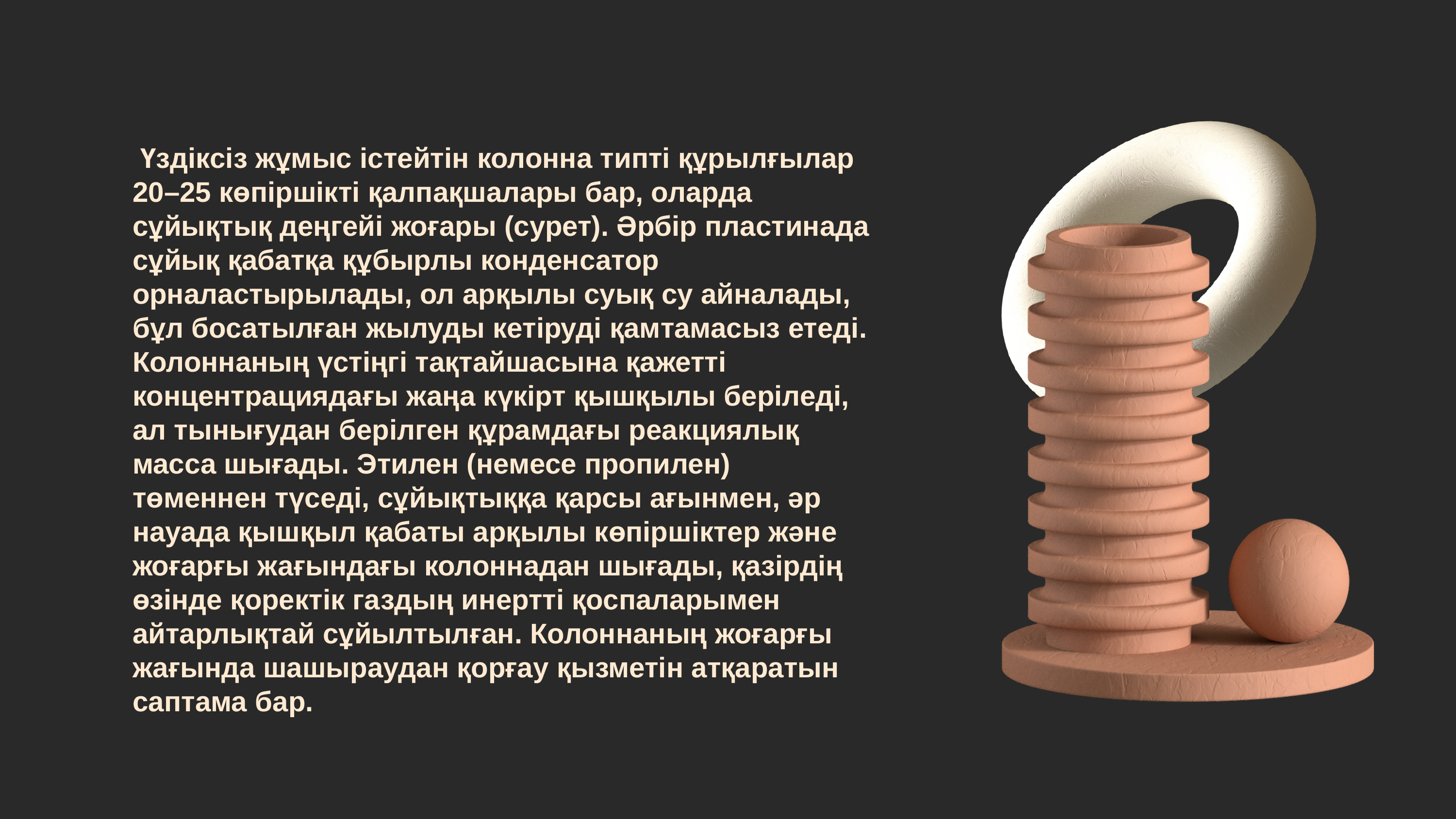

Үздіксіз жұмыс істейтін колонна типті құрылғылар 20–25 көпіршікті қалпақшалары бар, оларда сұйықтық деңгейі жоғары (сурет). Әрбір пластинада сұйық қабатқа құбырлы конденсатор орналастырылады, ол арқылы суық су айналады, бұл босатылған жылуды кетіруді қамтамасыз етеді. Колоннаның үстіңгі тақтайшасына қажетті концентрациядағы жаңа күкірт қышқылы беріледі, ал тынығудан берілген құрамдағы реакциялық масса шығады. Этилен (немесе пропилен) төменнен түседі, сұйықтыққа қарсы ағынмен, әр науада қышқыл қабаты арқылы көпіршіктер және жоғарғы жағындағы колоннадан шығады, қазірдің өзінде қоректік газдың инертті қоспаларымен айтарлықтай сұйылтылған. Колоннаның жоғарғы жағында шашыраудан қорғау қызметін атқаратын саптама бар.